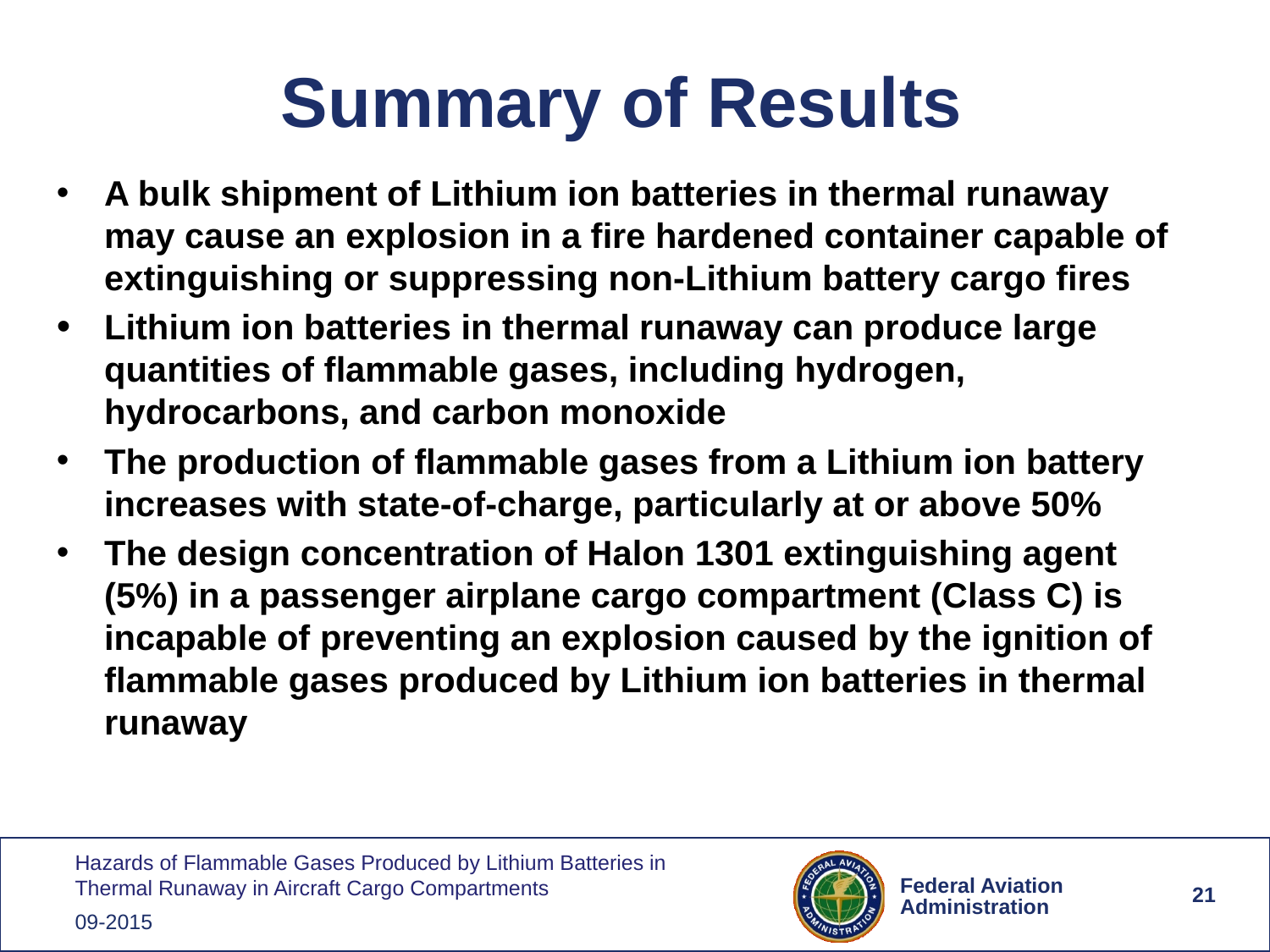

# Summary of Results
A bulk shipment of Lithium ion batteries in thermal runaway may cause an explosion in a fire hardened container capable of extinguishing or suppressing non-Lithium battery cargo fires
Lithium ion batteries in thermal runaway can produce large quantities of flammable gases, including hydrogen, hydrocarbons, and carbon monoxide
The production of flammable gases from a Lithium ion battery increases with state-of-charge, particularly at or above 50%
The design concentration of Halon 1301 extinguishing agent (5%) in a passenger airplane cargo compartment (Class C) is incapable of preventing an explosion caused by the ignition of flammable gases produced by Lithium ion batteries in thermal runaway

21